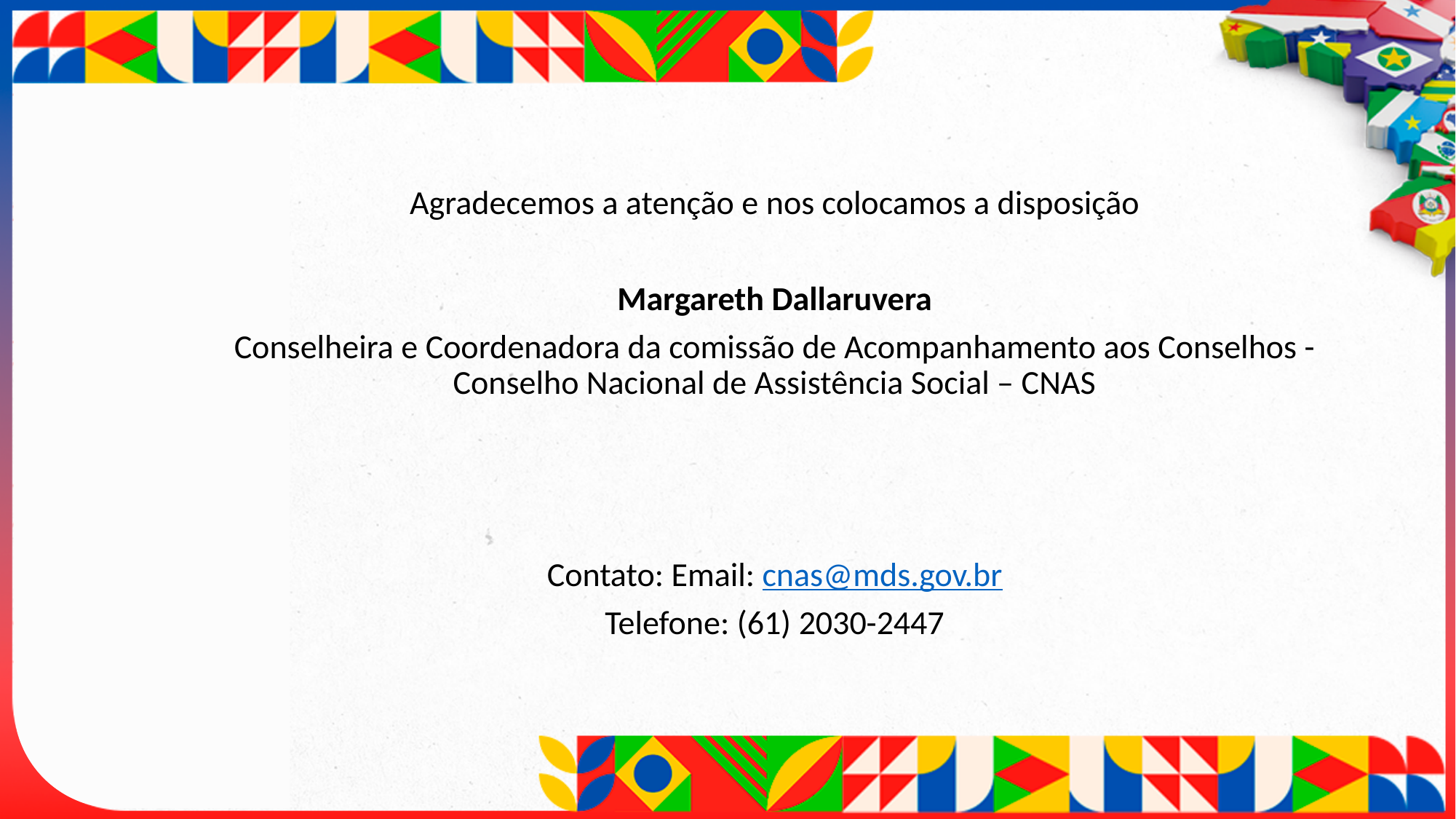

Agradecemos a atenção e nos colocamos a disposição

Margareth Dallaruvera
Conselheira e Coordenadora da comissão de Acompanhamento aos Conselhos - Conselho Nacional de Assistência Social – CNAS

Contato: Email: cnas@mds.gov.br
Telefone: (61) 2030-2447